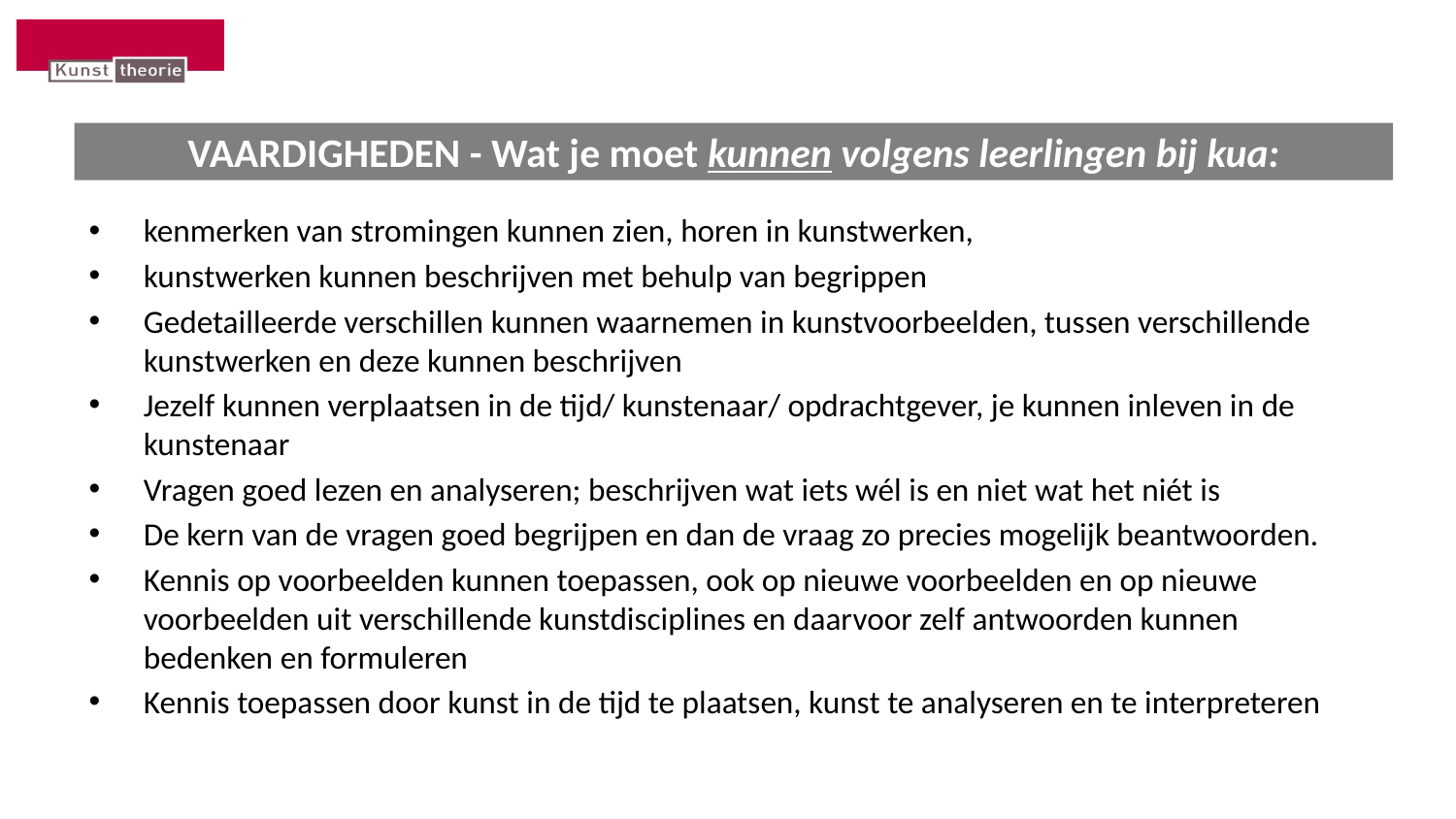

# VAARDIGHEDEN - Wat je moet kunnen volgens leerlingen bij kua:
kenmerken van stromingen kunnen zien, horen in kunstwerken,
kunstwerken kunnen beschrijven met behulp van begrippen
Gedetailleerde verschillen kunnen waarnemen in kunstvoorbeelden, tussen verschillende kunstwerken en deze kunnen beschrijven
Jezelf kunnen verplaatsen in de tijd/ kunstenaar/ opdrachtgever, je kunnen inleven in de kunstenaar
Vragen goed lezen en analyseren; beschrijven wat iets wél is en niet wat het niét is
De kern van de vragen goed begrijpen en dan de vraag zo precies mogelijk beantwoorden.
Kennis op voorbeelden kunnen toepassen, ook op nieuwe voorbeelden en op nieuwe voorbeelden uit verschillende kunstdisciplines en daarvoor zelf antwoorden kunnen bedenken en formuleren
Kennis toepassen door kunst in de tijd te plaatsen, kunst te analyseren en te interpreteren